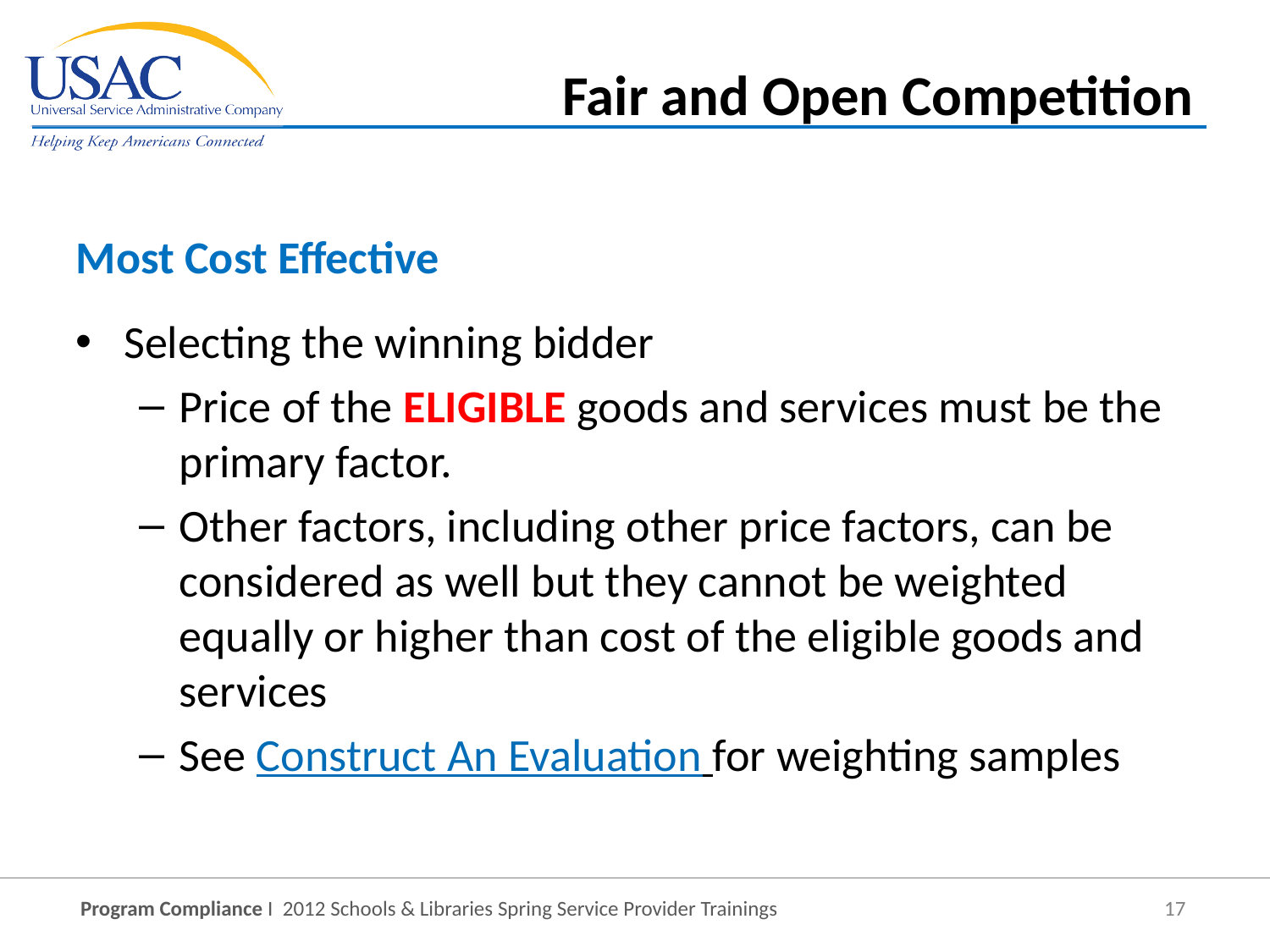

Fair and Open Competition
Most Cost Effective
Selecting the winning bidder
Price of the ELIGIBLE goods and services must be the primary factor.
Other factors, including other price factors, can be considered as well but they cannot be weighted equally or higher than cost of the eligible goods and services
See Construct An Evaluation for weighting samples